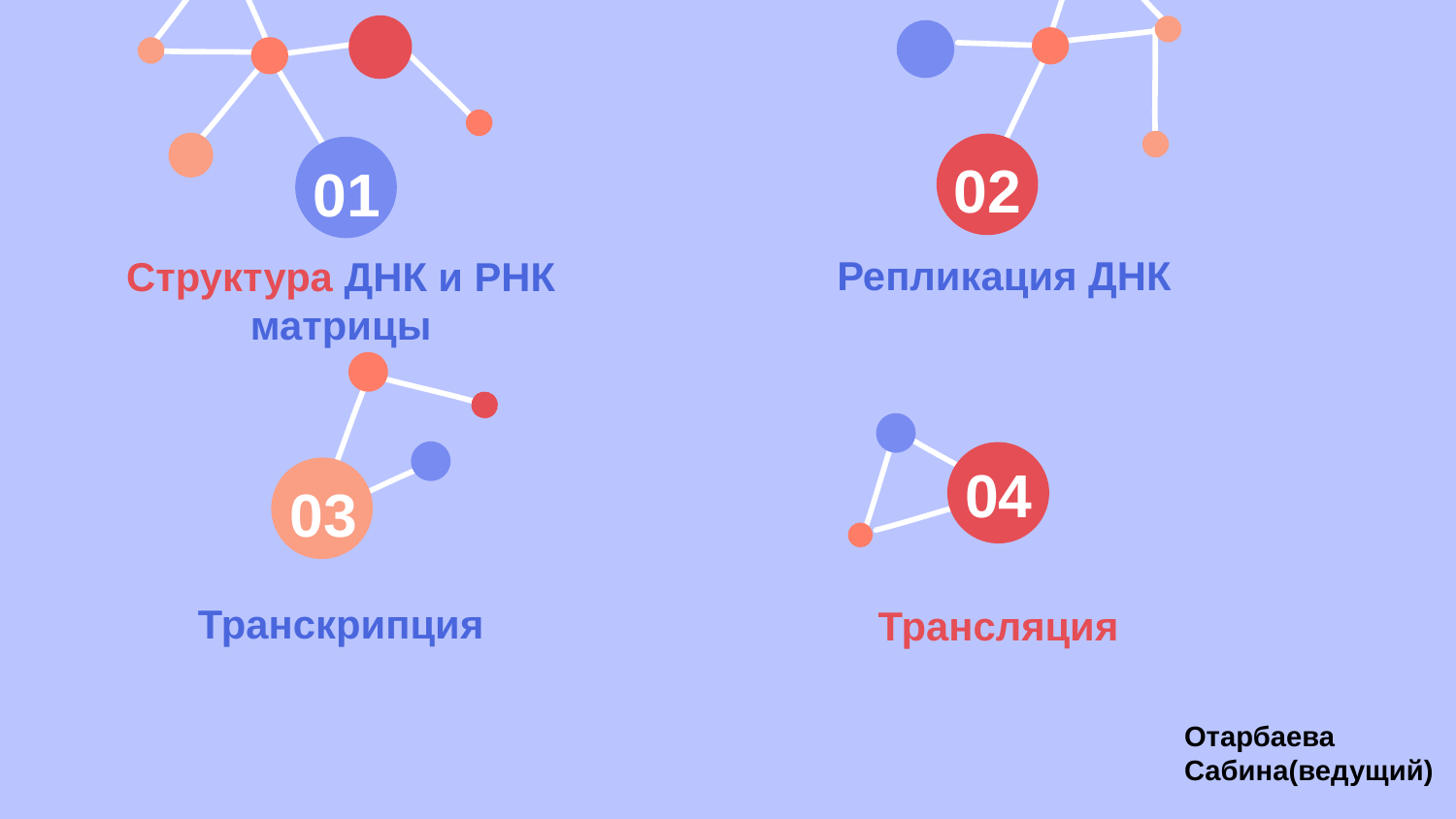

02
01
Репликация ДНК
# Структура ДНК и РНК матрицы

04
03
Транскрипция
Трансляция
Отарбаева Сабина(ведущий)